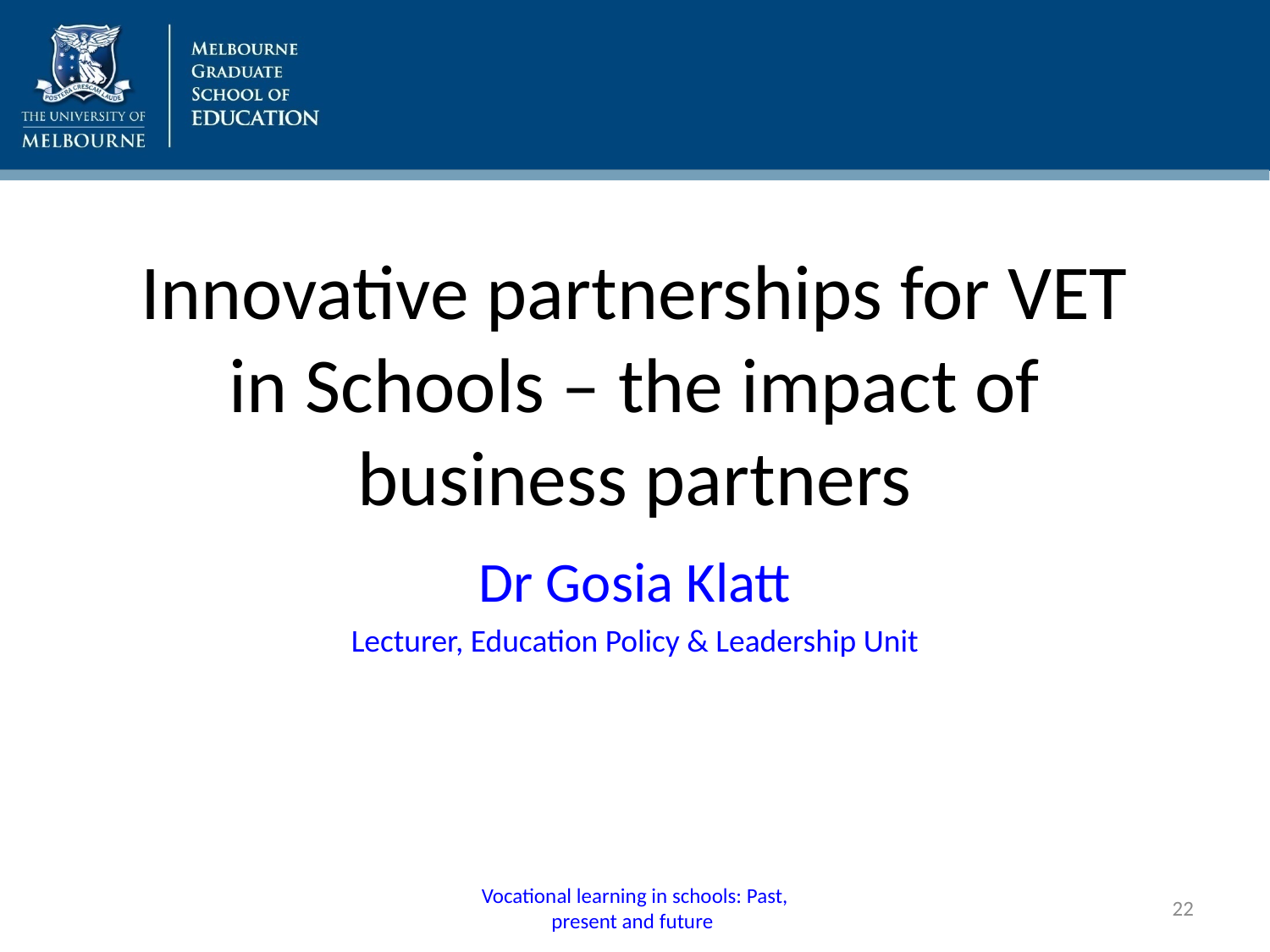

# Innovative partnerships for VET in Schools – the impact of business partners
Dr Gosia Klatt
Lecturer, Education Policy & Leadership Unit
Vocational learning in schools: Past, present and future
22